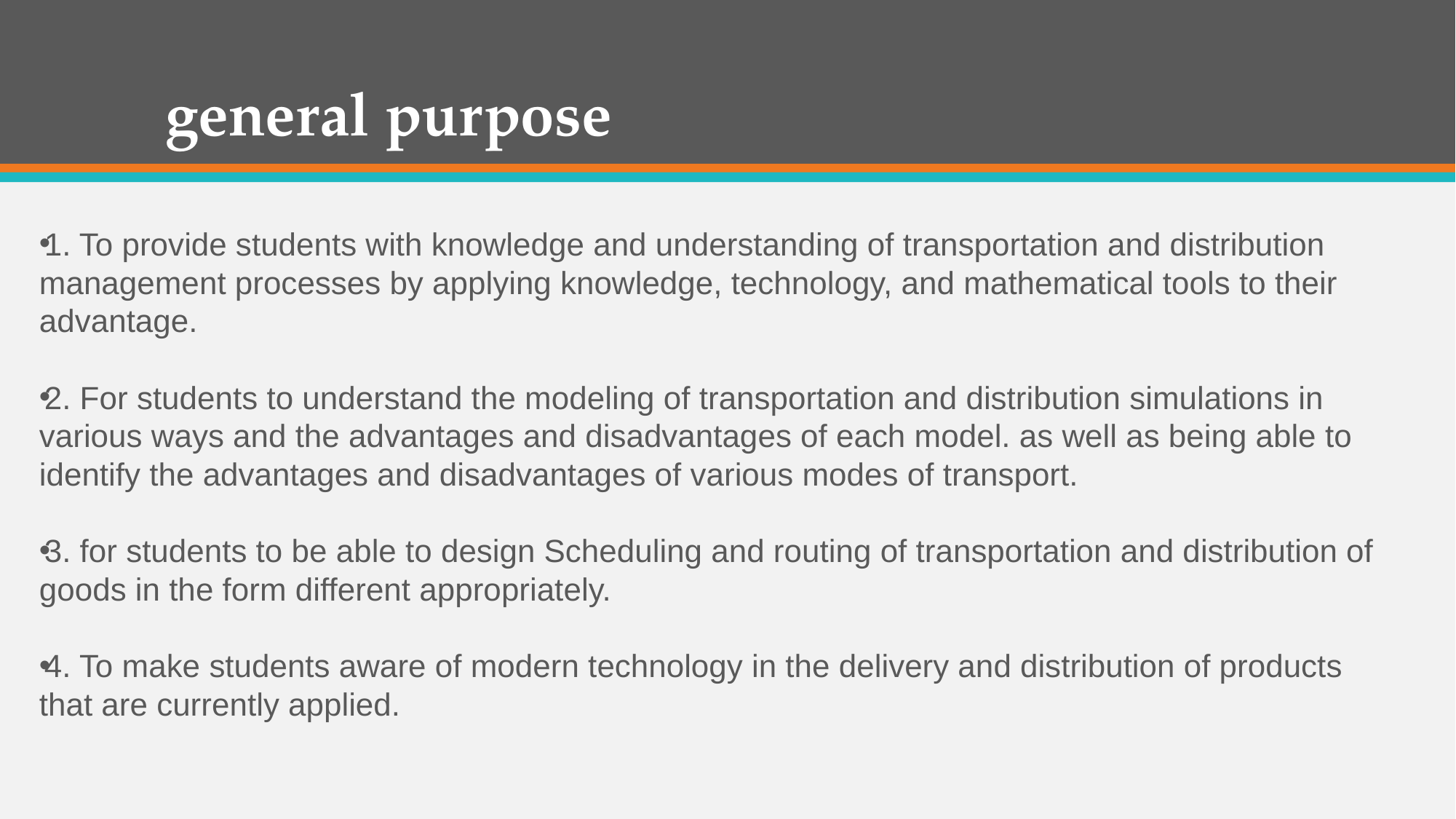

# general purpose
1. To provide students with knowledge and understanding of transportation and distribution management processes by applying knowledge, technology, and mathematical tools to their advantage.

2. For students to understand the modeling of transportation and distribution simulations in various ways and the advantages and disadvantages of each model. as well as being able to identify the advantages and disadvantages of various modes of transport.

3. for students to be able to design Scheduling and routing of transportation and distribution of goods in the form different appropriately.

4. To make students aware of modern technology in the delivery and distribution of products that are currently applied.